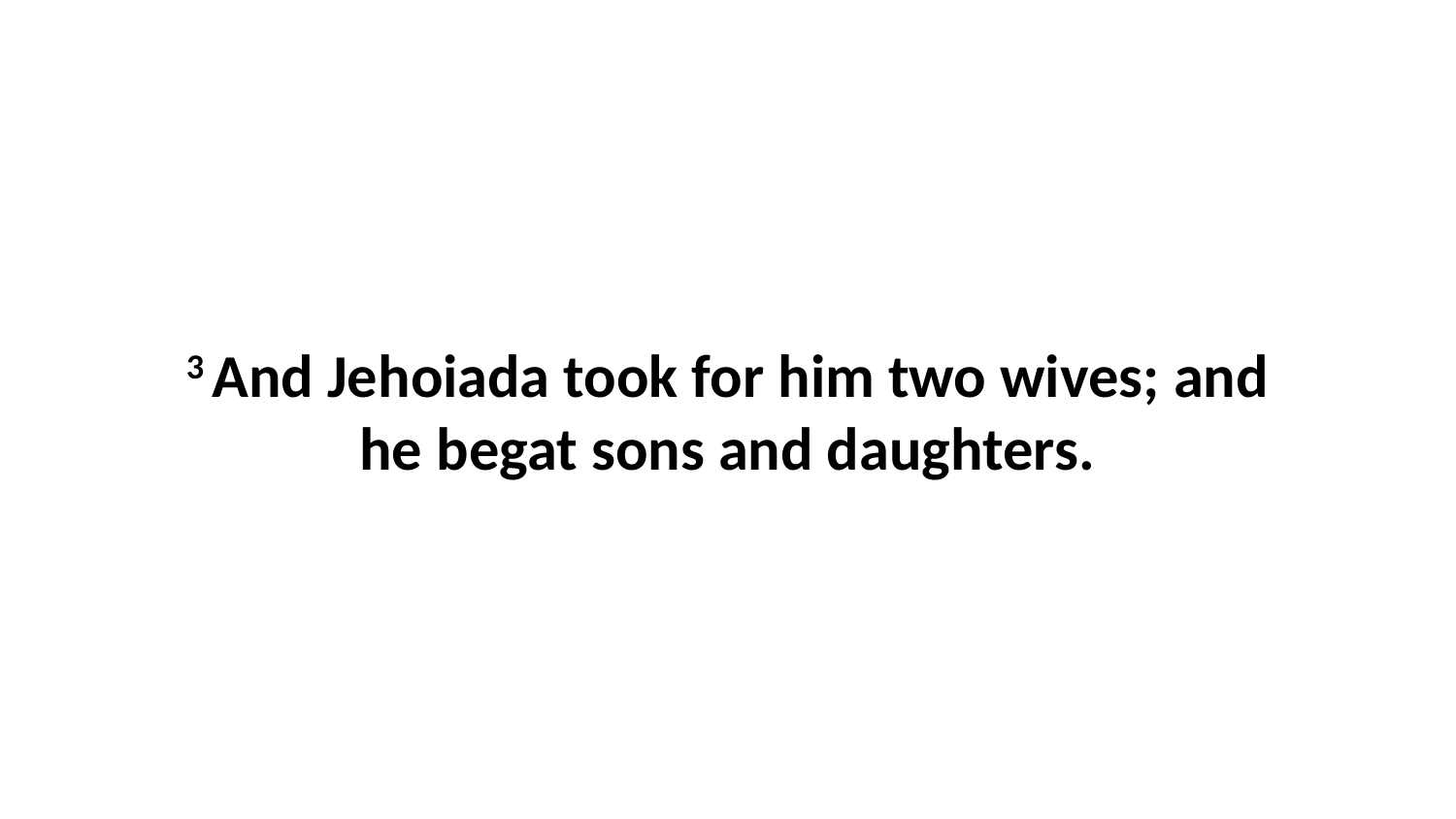

3 And Jehoiada took for him two wives; and he begat sons and daughters.